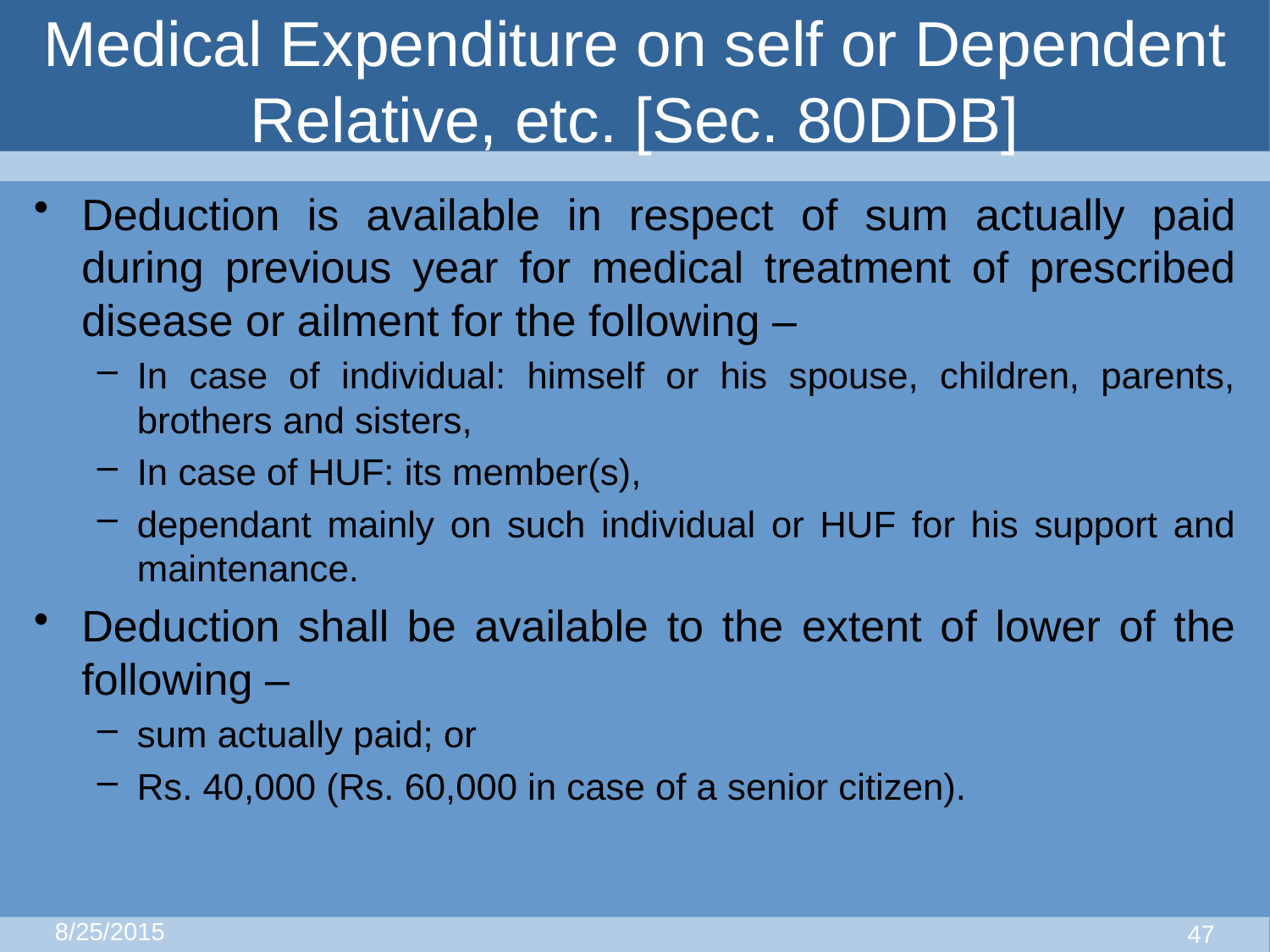

# Medical Expenditure on self or Dependent Relative, etc. [Sec. 80DDB]
Deduction is available in respect of sum actually paid during previous year for medical treatment of prescribed disease or ailment for the following –
In case of individual: himself or his spouse, children, parents, brothers and sisters,
In case of HUF: its member(s),
dependant mainly on such individual or HUF for his support and maintenance.
Deduction shall be available to the extent of lower of the following –
sum actually paid; or
Rs. 40,000 (Rs. 60,000 in case of a senior citizen).

8/25/2015
47